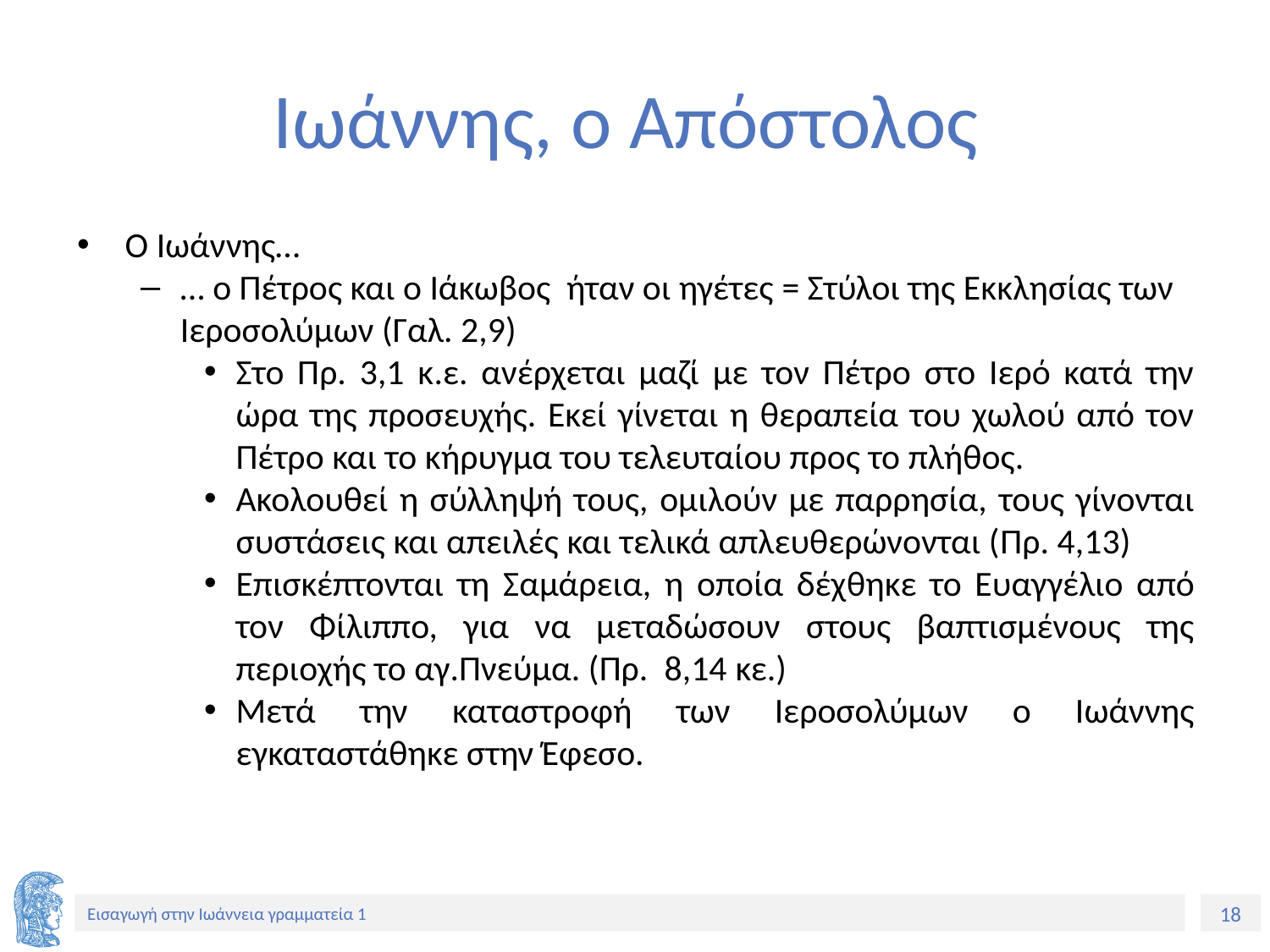

# Ιωάννης, ο Απόστολος
Ο Ιωάννης…
… ο Πέτρος και ο Ιάκωβος  ήταν οι ηγέτες = Στύλοι της Εκκλησίας των Ιεροσολύμων (Γαλ. 2,9)
Στο Πρ. 3,1 κ.ε. ανέρχεται μαζί με τον Πέτρο στο Ιερό κατά την ώρα της προσευχής. Εκεί γίνεται η θεραπεία του χωλού από τον Πέτρο και το κήρυγμα του τελευταίου προς το πλήθος.
Ακολουθεί η σύλληψή τους, ομιλούν με παρρησία, τους γίνονται συστάσεις και απειλές και τελικά απλευθερώνονται (Πρ. 4,13)
Επισκέπτονται τη Σαμάρεια, η οποία δέχθηκε το Ευαγγέλιο από τον Φίλιππο, για να μεταδώσουν στους βαπτισμένους της περιοχής το αγ.Πνεύμα. (Πρ.  8,14 κε.)
Μετά την καταστροφή των Ιεροσολύμων ο Ιωάννης εγκαταστάθηκε στην Έφεσο.